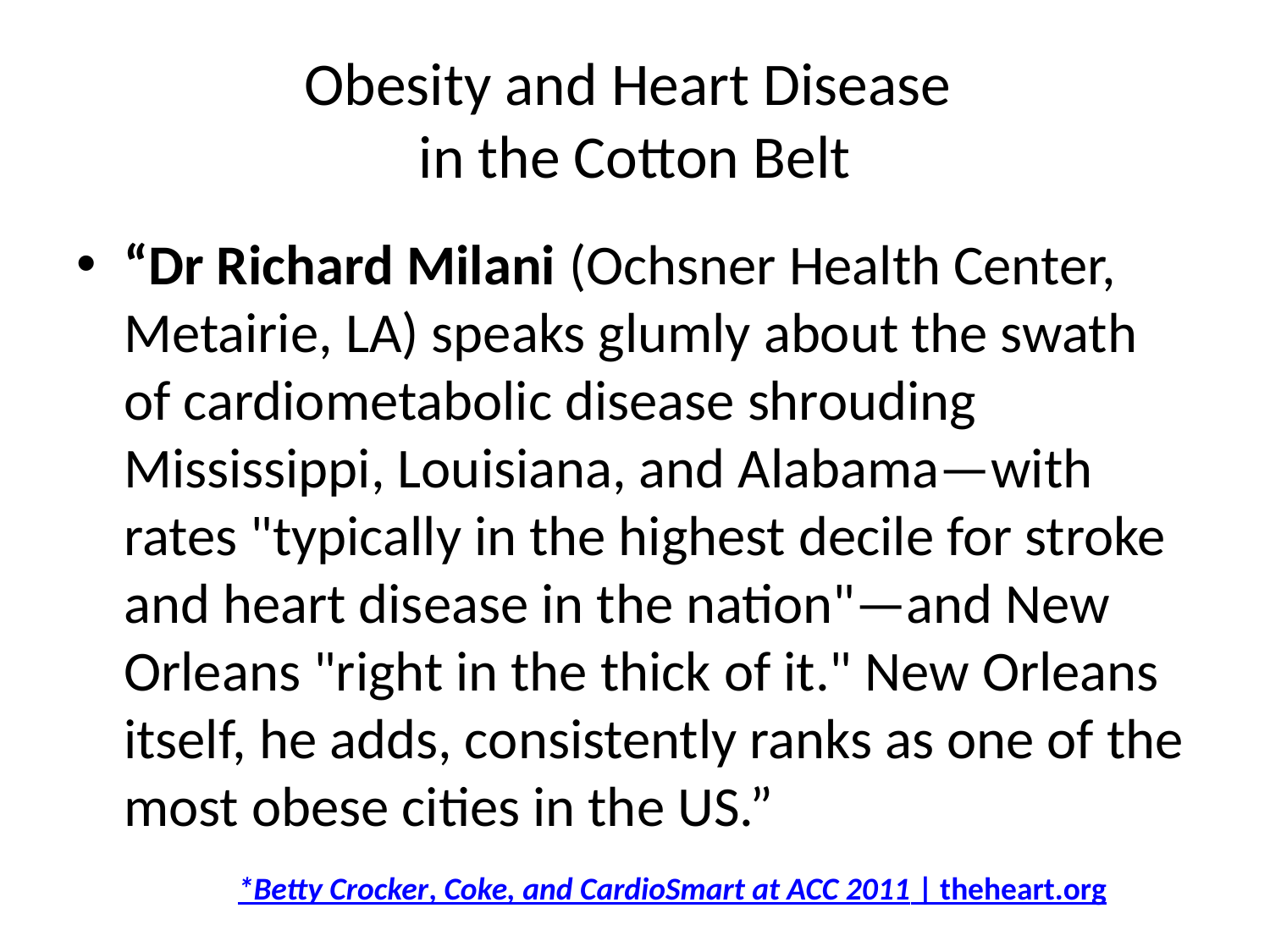

# Obesity and Heart Disease in the Cotton Belt
“Dr Richard Milani (Ochsner Health Center, Metairie, LA) speaks glumly about the swath of cardiometabolic disease shrouding Mississippi, Louisiana, and Alabama—with rates "typically in the highest decile for stroke and heart disease in the nation"—and New Orleans "right in the thick of it." New Orleans itself, he adds, consistently ranks as one of the most obese cities in the US.”
*Betty Crocker, Coke, and CardioSmart at ACC 2011 | theheart.org